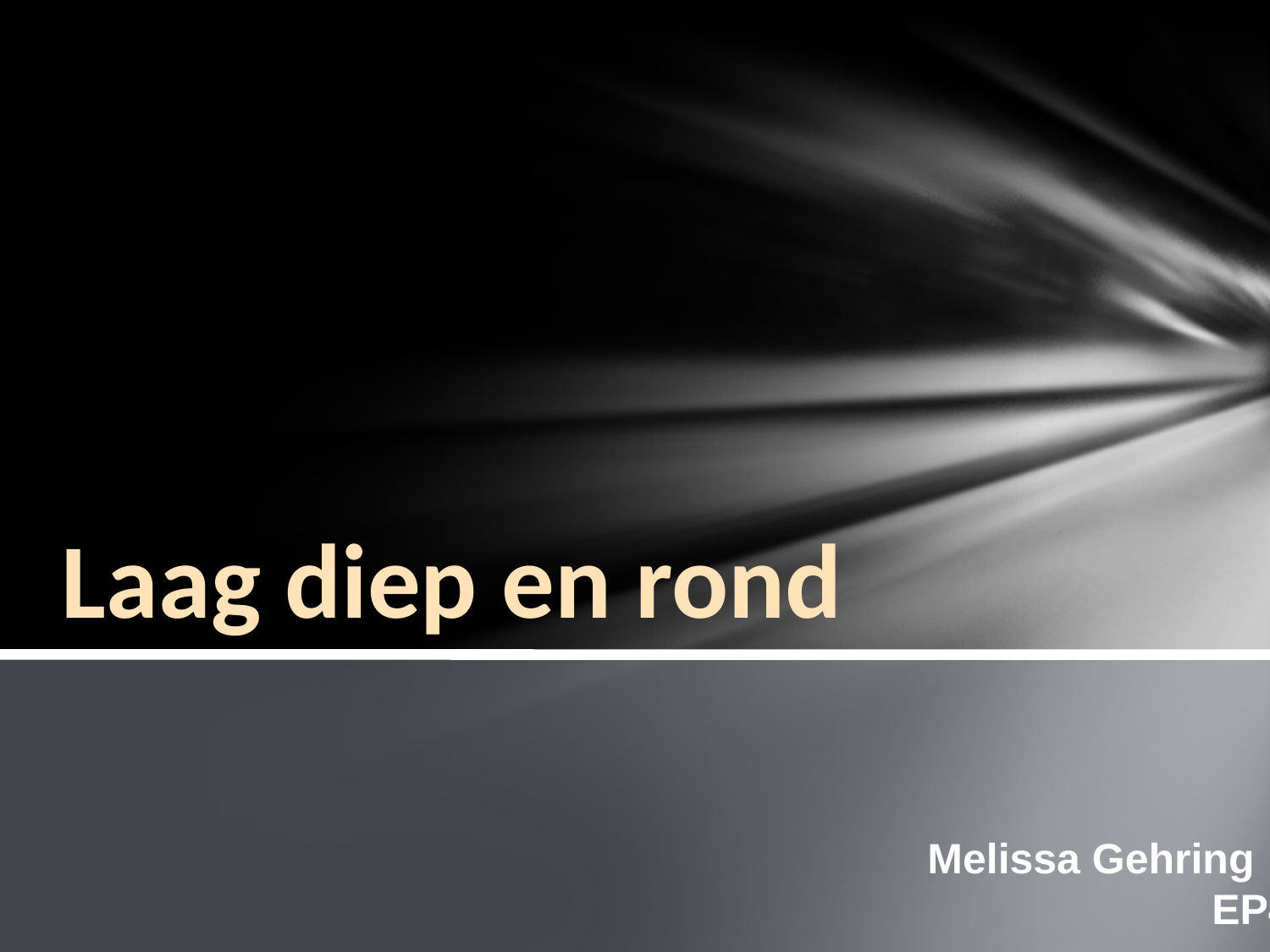

# Laag diep en rond
Melissa Gehring
                        EP42